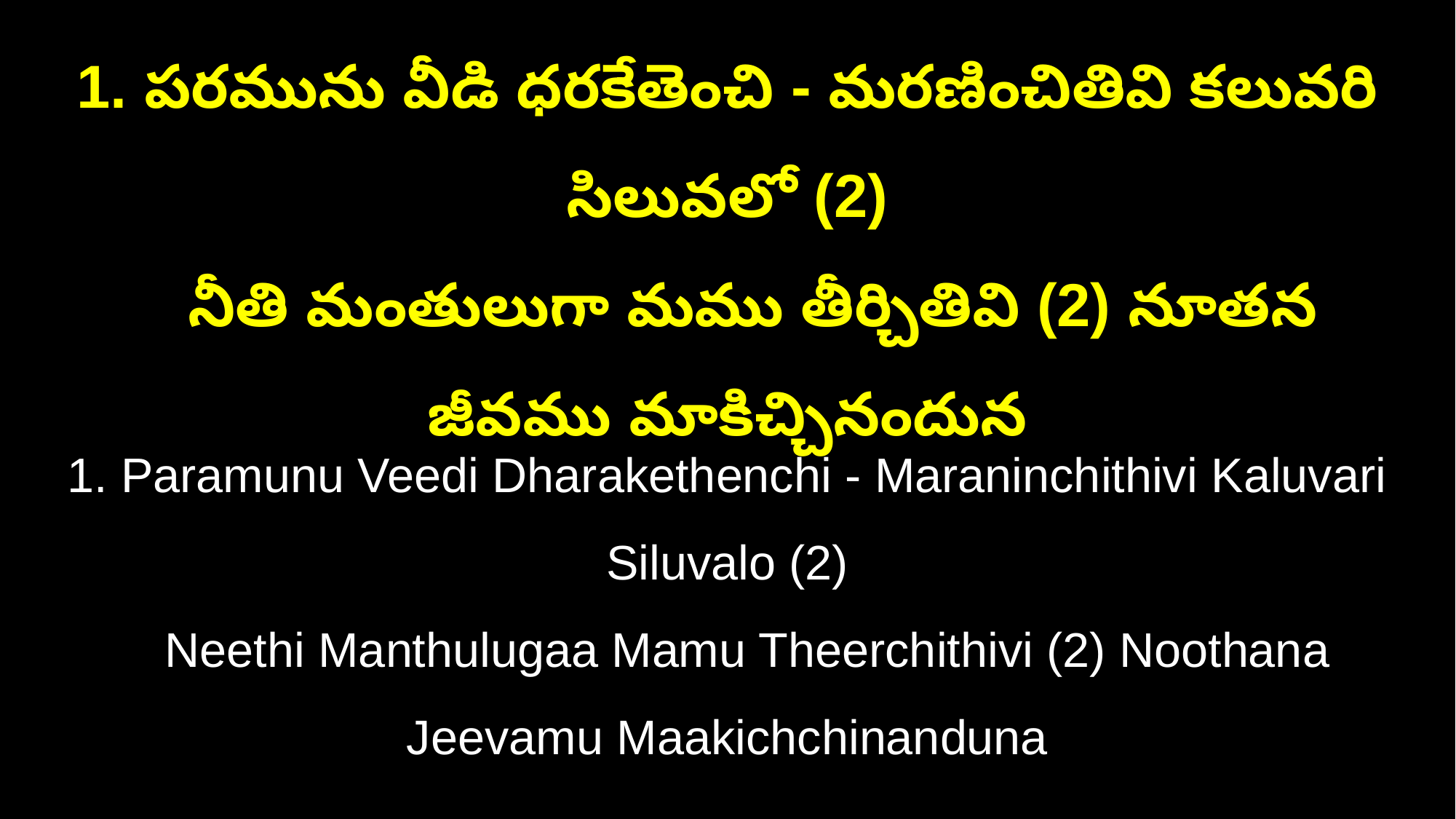

1. పరమును వీడి ధరకేతెంచి - మరణించితివి కలువరి సిలువలో (2)
   నీతి మంతులుగా మము తీర్చితివి (2) నూతన జీవము మాకిచ్చినందున
1. Paramunu Veedi Dharakethenchi - Maraninchithivi Kaluvari Siluvalo (2)
   Neethi Manthulugaa Mamu Theerchithivi (2) Noothana Jeevamu Maakichchinanduna